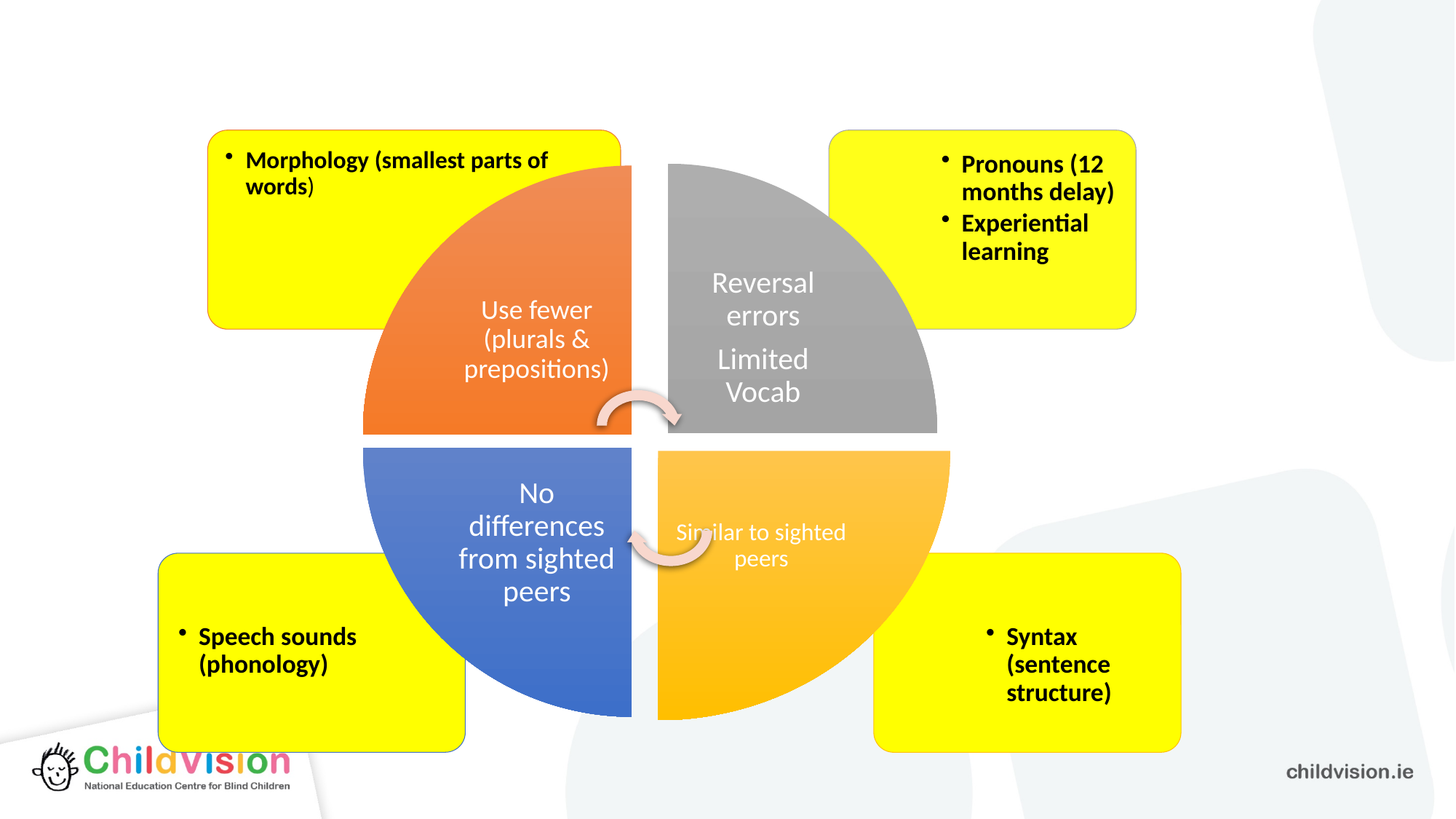

Syntax (sentence structure)
Speech sounds (phonology)
Pronouns (12 months delay)
Experiential learning
Morphology (smallest parts of words)
Use fewer (plurals & prepositions)
Reversal errors
Limited Vocab
Similar to sighted peers
No differences from sighted peers